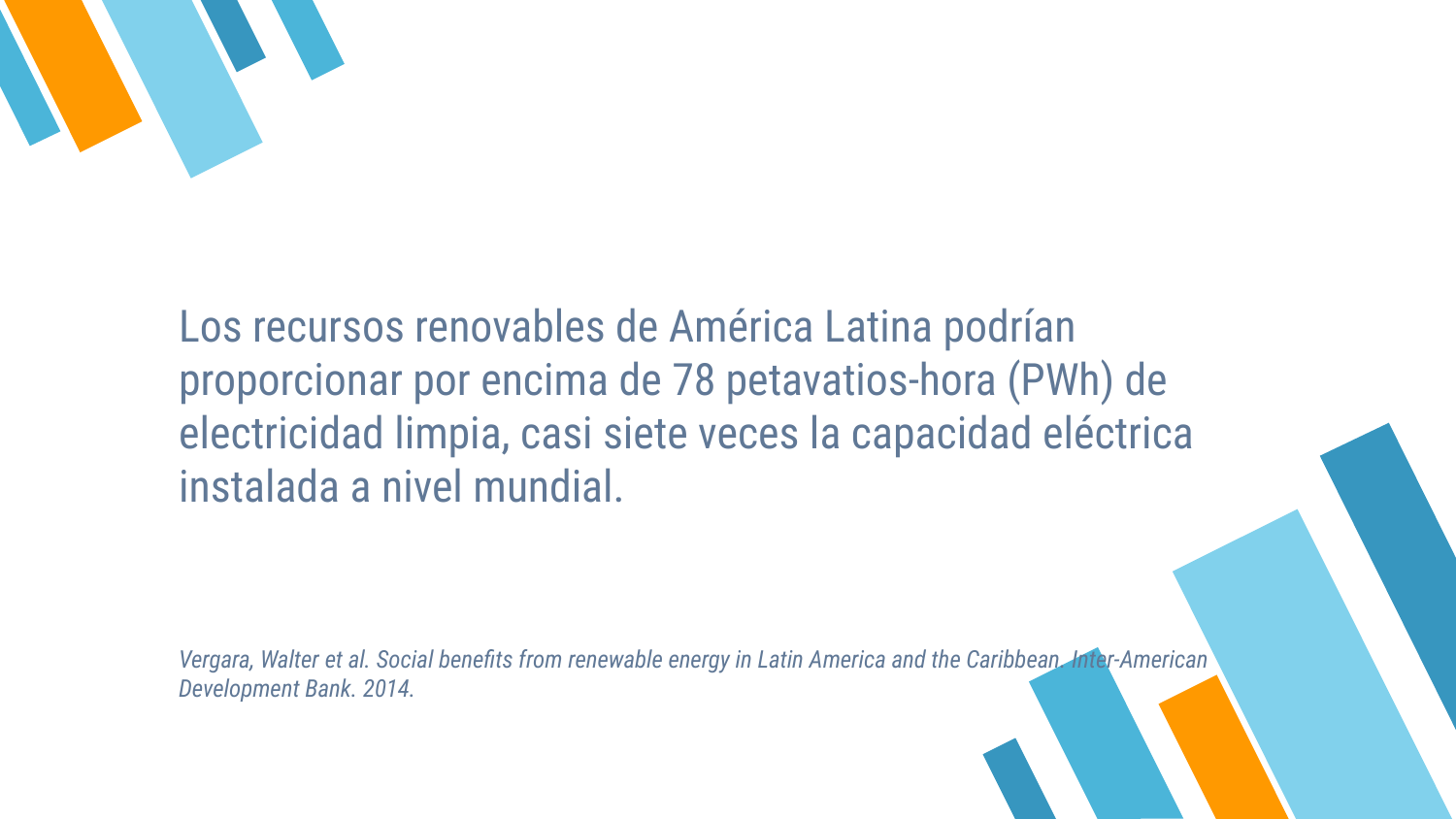

#
Los recursos renovables de América Latina podrían proporcionar por encima de 78 petavatios-hora (PWh) de electricidad limpia, casi siete veces la capacidad eléctrica instalada a nivel mundial.

Vergara, Walter et al. Social benefits from renewable energy in Latin America and the Caribbean. Inter-American Development Bank. 2014.